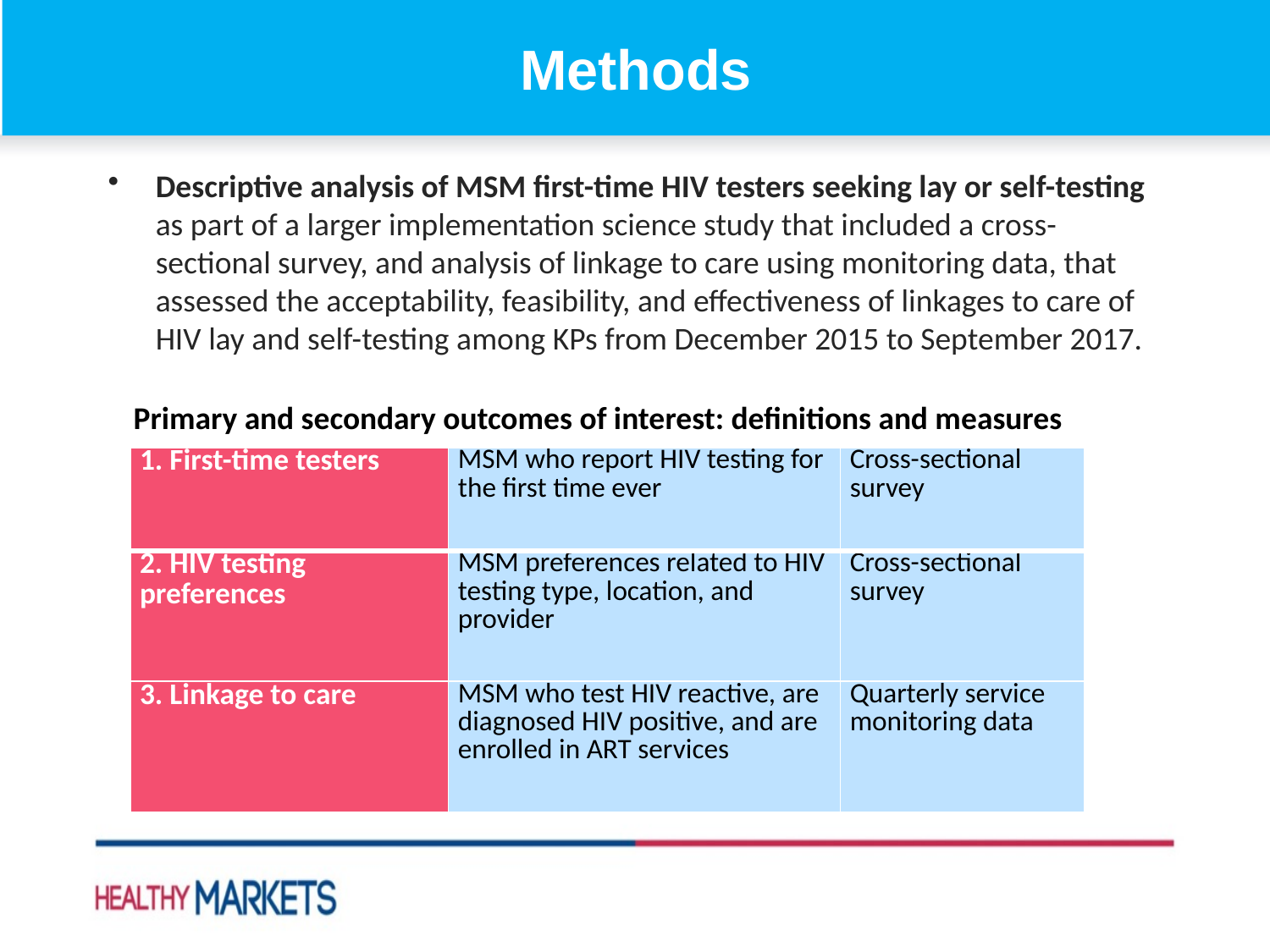

Methods
Descriptive analysis of MSM first-time HIV testers seeking lay or self-testing as part of a larger implementation science study that included a cross-sectional survey, and analysis of linkage to care using monitoring data, that assessed the acceptability, feasibility, and effectiveness of linkages to care of HIV lay and self-testing among KPs from December 2015 to September 2017.

Primary and secondary outcomes of interest: definitions and measures

| 1. First-time testers | MSM who report HIV testing for the first time ever | Cross-sectional survey |
| --- | --- | --- |
| 2. HIV testing preferences | MSM preferences related to HIV testing type, location, and provider | Cross-sectional survey |
| 3. Linkage to care | MSM who test HIV reactive, are diagnosed HIV positive, and are enrolled in ART services | Quarterly service monitoring data |